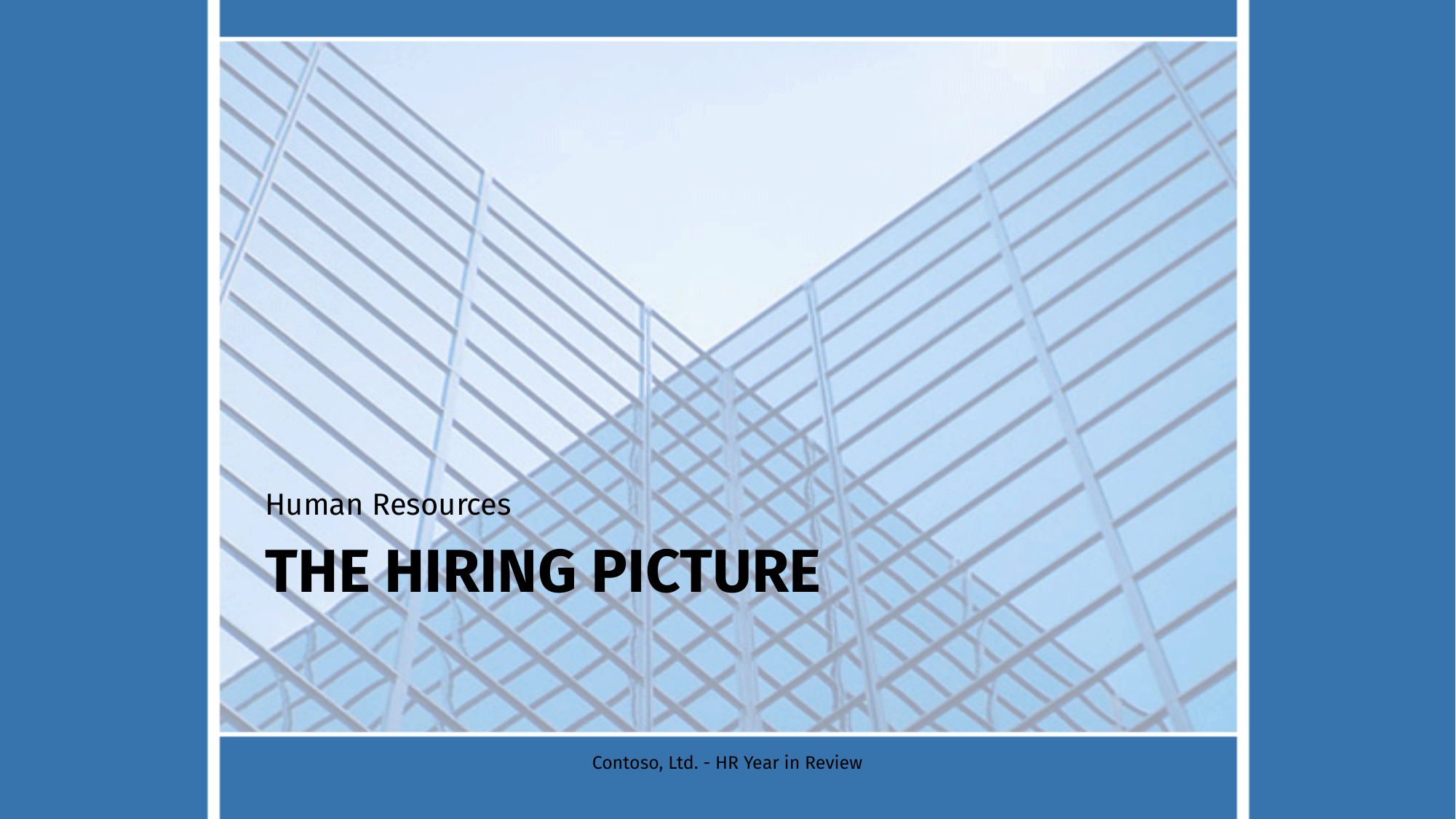

Human Resources
# The Hiring Picture
Contoso, Ltd. - HR Year in Review